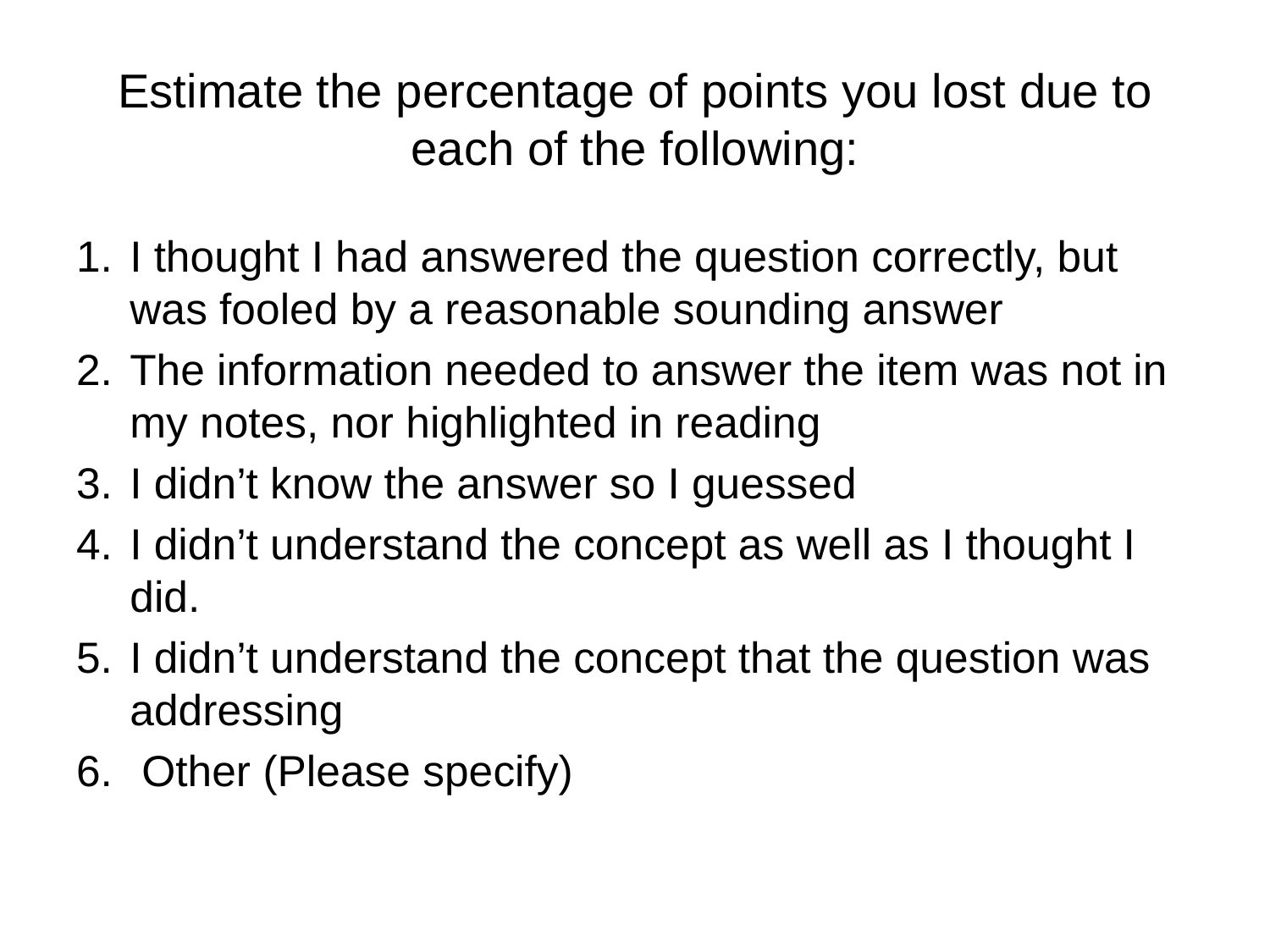

# Estimate the percentage of points you lost due to each of the following:
I thought I had answered the question correctly, but was fooled by a reasonable sounding answer
The information needed to answer the item was not in my notes, nor highlighted in reading
I didn’t know the answer so I guessed
I didn’t understand the concept as well as I thought I did.
I didn’t understand the concept that the question was addressing
 Other (Please specify)